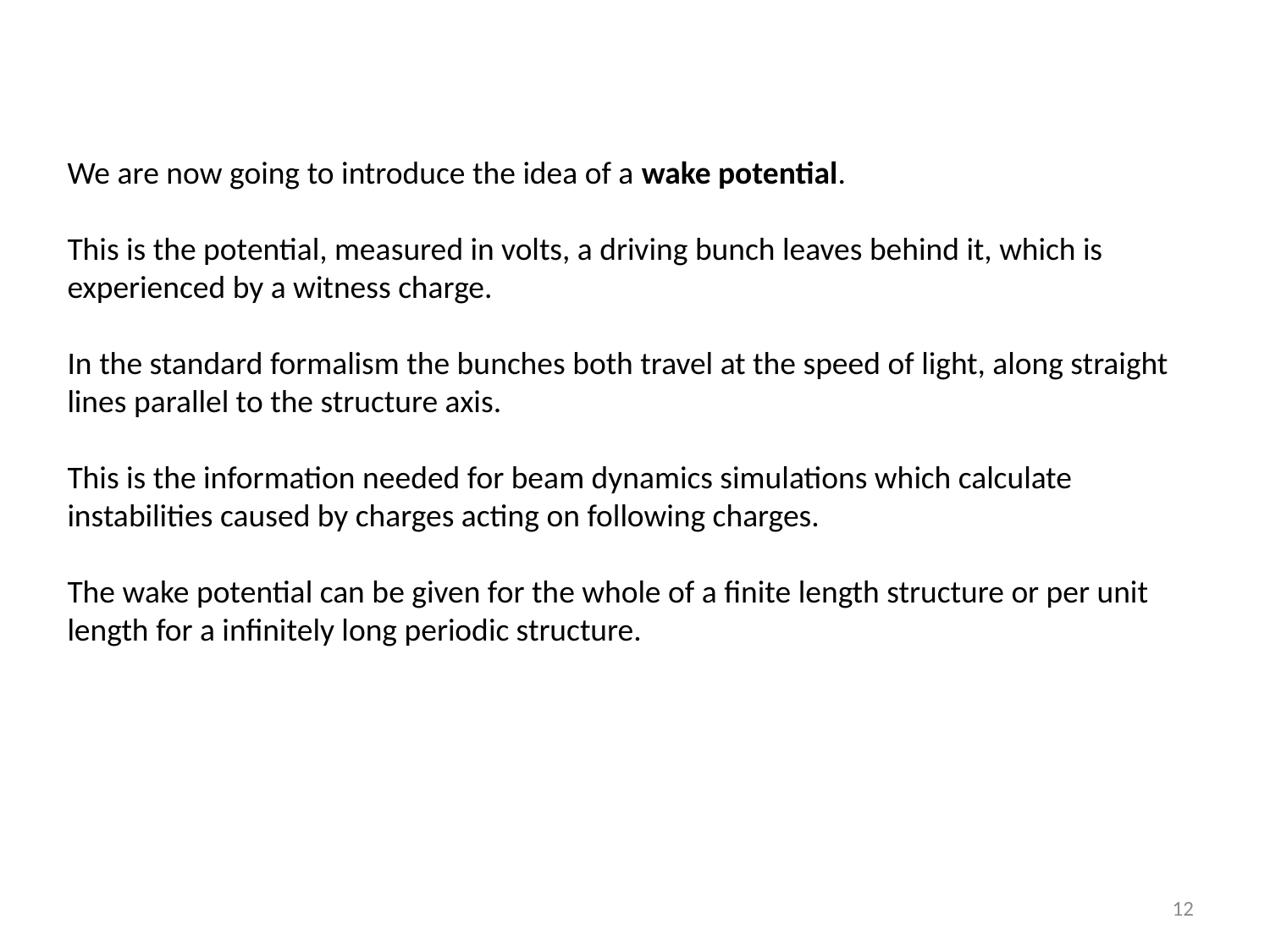

We are now going to introduce the idea of a wake potential.

This is the potential, measured in volts, a driving bunch leaves behind it, which is experienced by a witness charge.

In the standard formalism the bunches both travel at the speed of light, along straight lines parallel to the structure axis.

This is the information needed for beam dynamics simulations which calculate instabilities caused by charges acting on following charges.

The wake potential can be given for the whole of a finite length structure or per unit length for a infinitely long periodic structure.
12